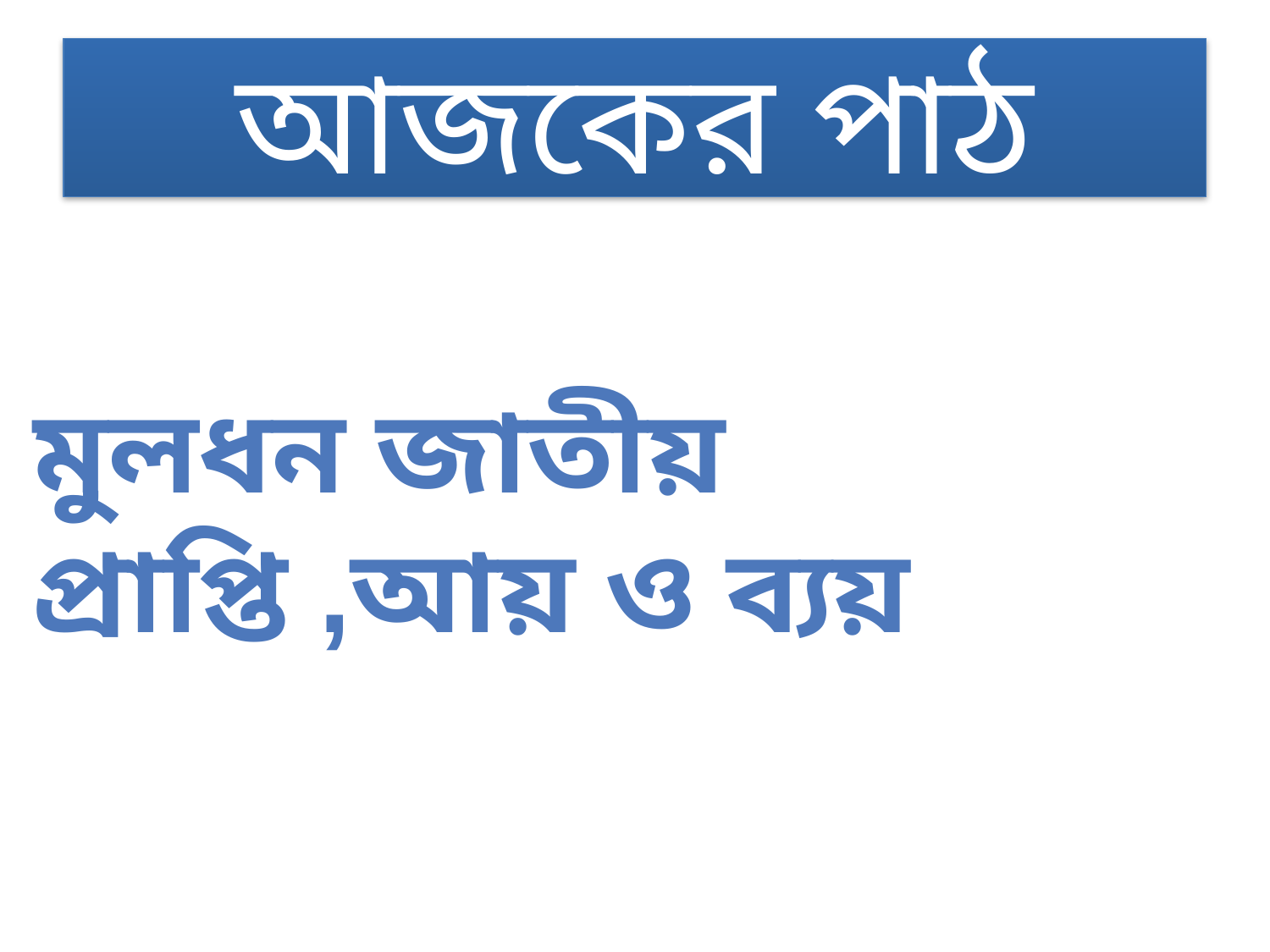

# আজকের পাঠ
মুলধন জাতীয় প্রাপ্তি ,আয় ও ব্যয়